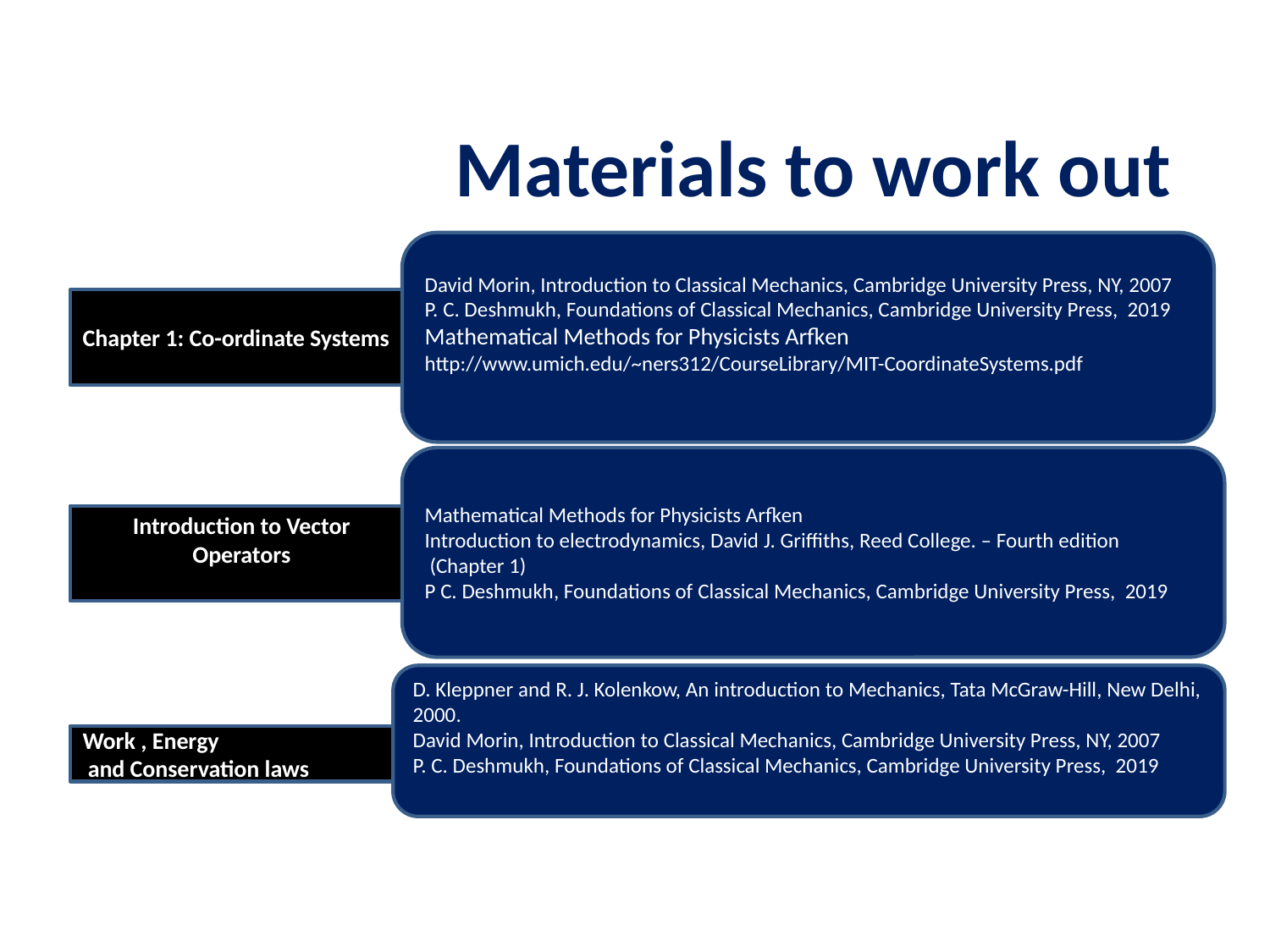

# Materials to work out
David Morin, Introduction to Classical Mechanics, Cambridge University Press, NY, 2007
P. C. Deshmukh, Foundations of Classical Mechanics, Cambridge University Press,  2019
Mathematical Methods for Physicists Arfken
http://www.umich.edu/~ners312/CourseLibrary/MIT-CoordinateSystems.pdf

Chapter 1: Co-ordinate Systems
Mathematical Methods for Physicists Arfken
Introduction to electrodynamics, David J. Griffiths, Reed College. – Fourth edition
 (Chapter 1)
P C. Deshmukh, Foundations of Classical Mechanics, Cambridge University Press,  2019
Introduction to Vector Operators

D. Kleppner and R. J. Kolenkow, An introduction to Mechanics, Tata McGraw-Hill, New Delhi, 2000.
David Morin, Introduction to Classical Mechanics, Cambridge University Press, NY, 2007
P. C. Deshmukh, Foundations of Classical Mechanics, Cambridge University Press,  2019

Work , Energy
 and Conservation laws